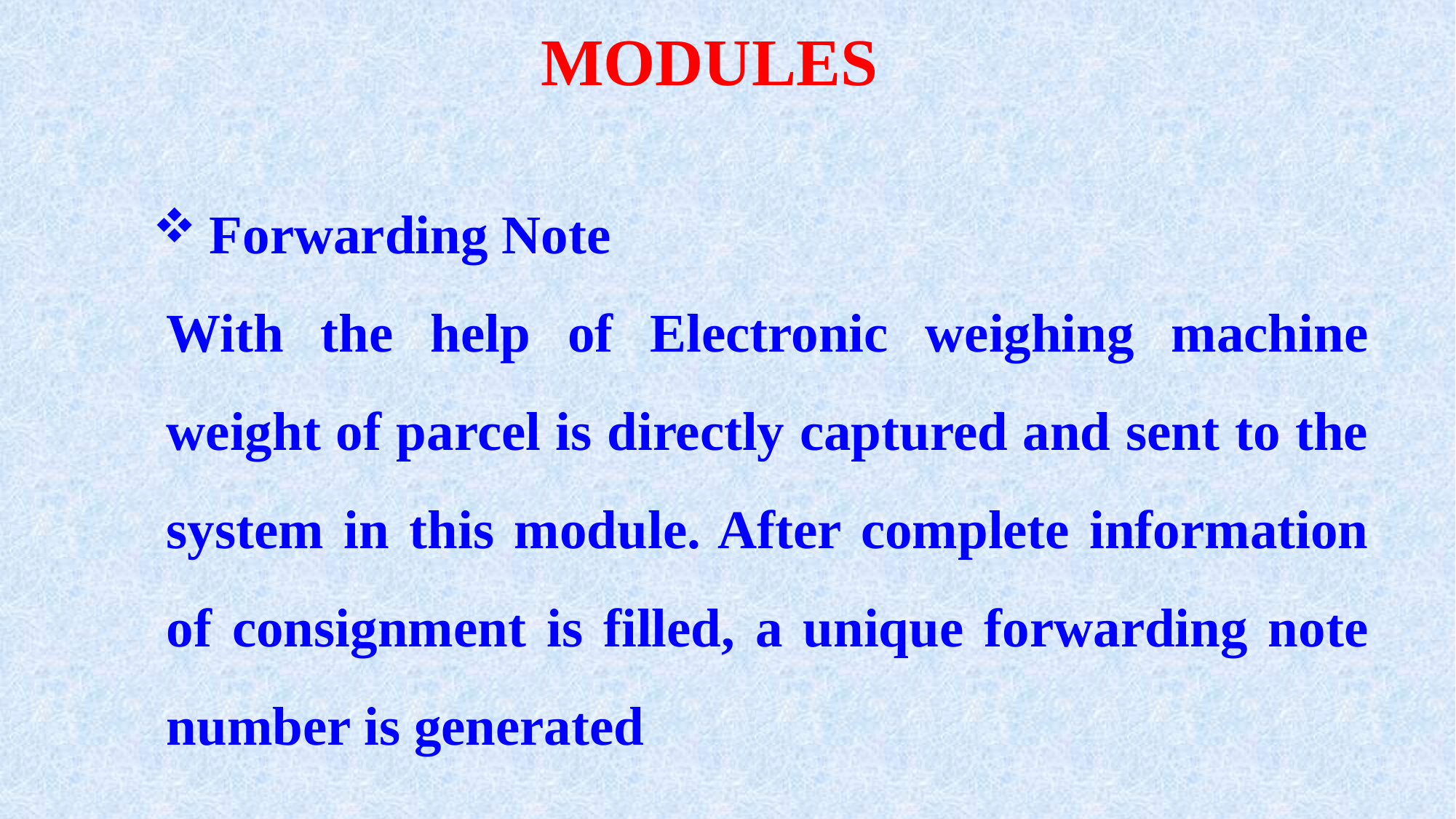

MODULES

 Forwarding Note
With the help of Electronic weighing machine weight of parcel is directly captured and sent to the system in this module. After complete information of consignment is filled, a unique forwarding note number is generated